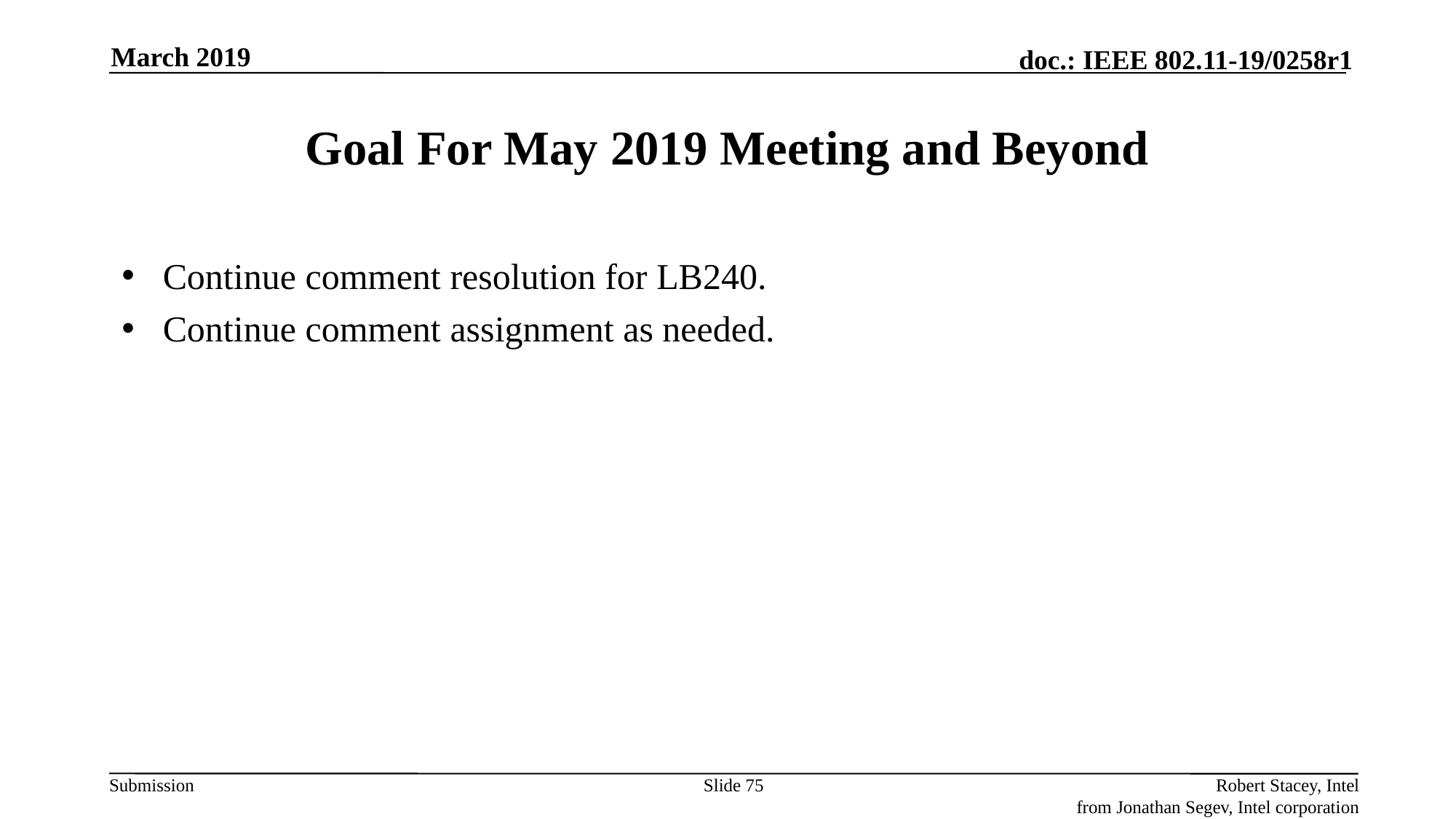

March 2019
# Goal For May 2019 Meeting and Beyond

Continue comment resolution for LB240.
Continue comment assignment as needed.
Slide 75
Robert Stacey, Intel
from Jonathan Segev, Intel corporation